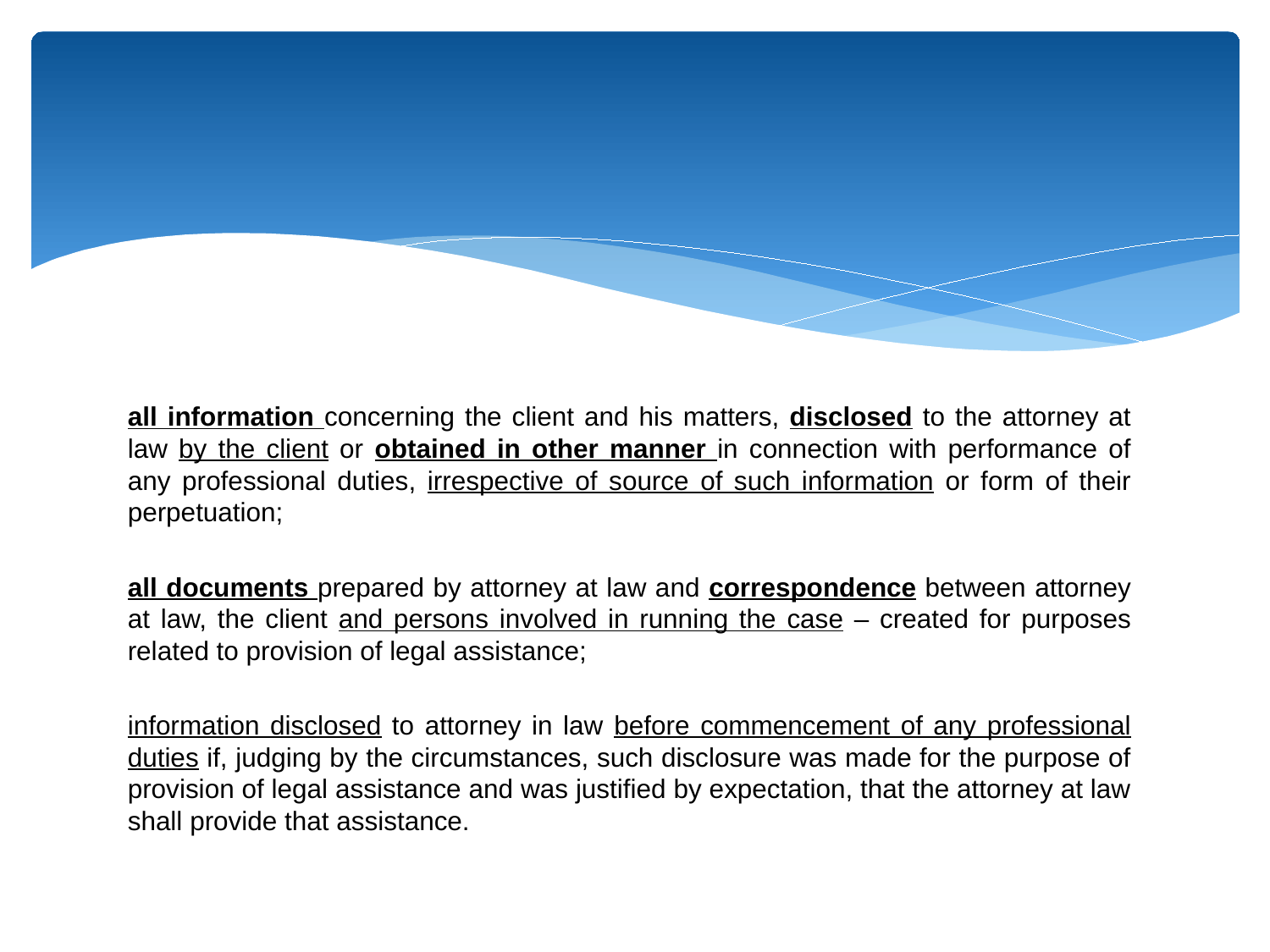

#

all information concerning the client and his matters, disclosed to the attorney at law by the client or obtained in other manner in connection with performance of any professional duties, irrespective of source of such information or form of their perpetuation;

all documents prepared by attorney at law and correspondence between attorney at law, the client and persons involved in running the case – created for purposes related to provision of legal assistance;

information disclosed to attorney in law before commencement of any professional duties if, judging by the circumstances, such disclosure was made for the purpose of provision of legal assistance and was justified by expectation, that the attorney at law shall provide that assistance.